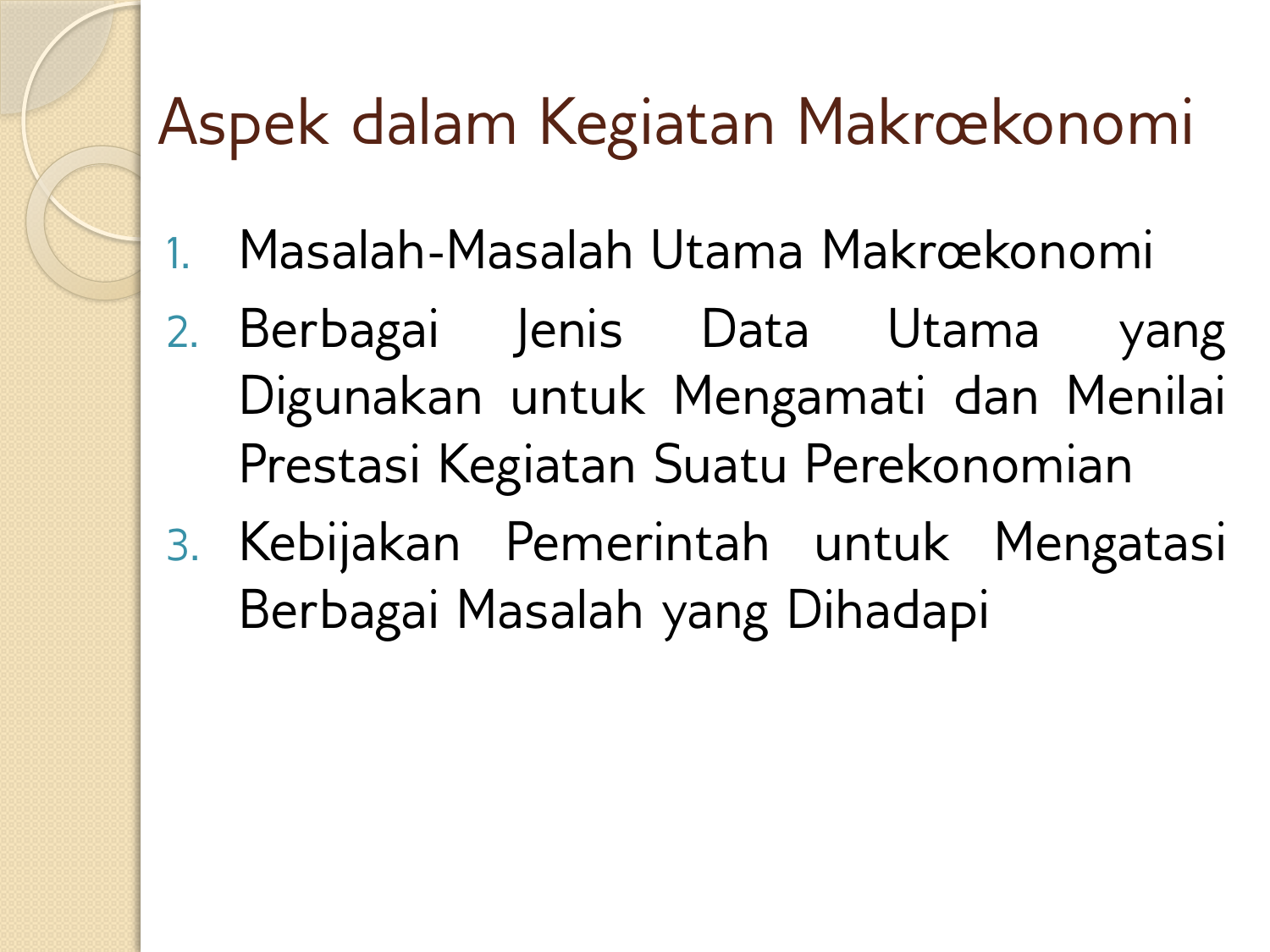

# Aspek dalam Kegiatan Makroekonomi
Masalah-Masalah Utama Makroekonomi
Berbagai Jenis Data Utama yang Digunakan untuk Mengamati dan Menilai Prestasi Kegiatan Suatu Perekonomian
Kebijakan Pemerintah untuk Mengatasi Berbagai Masalah yang Dihadapi